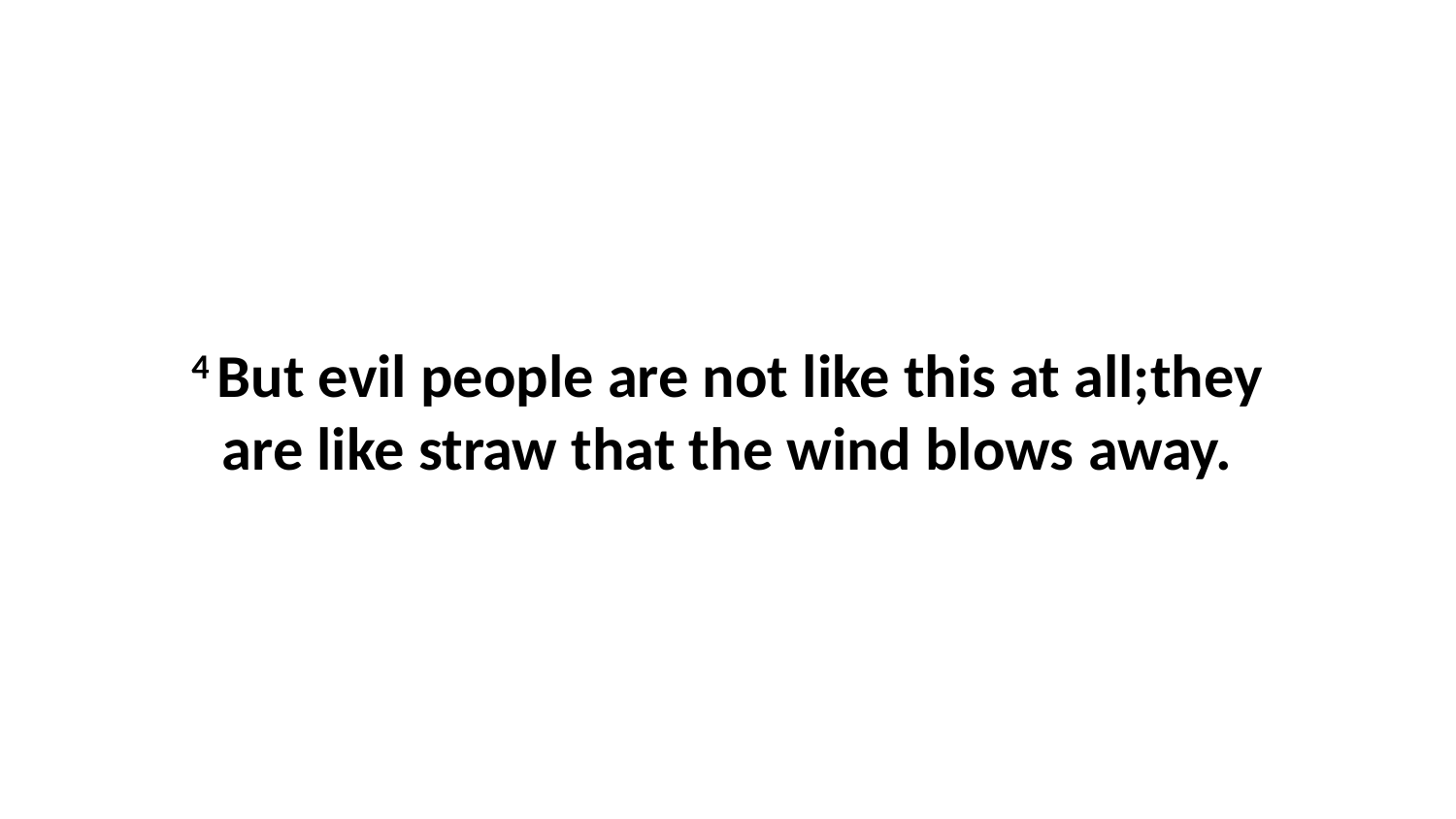

4 But evil people are not like this at all;they are like straw that the wind blows away.